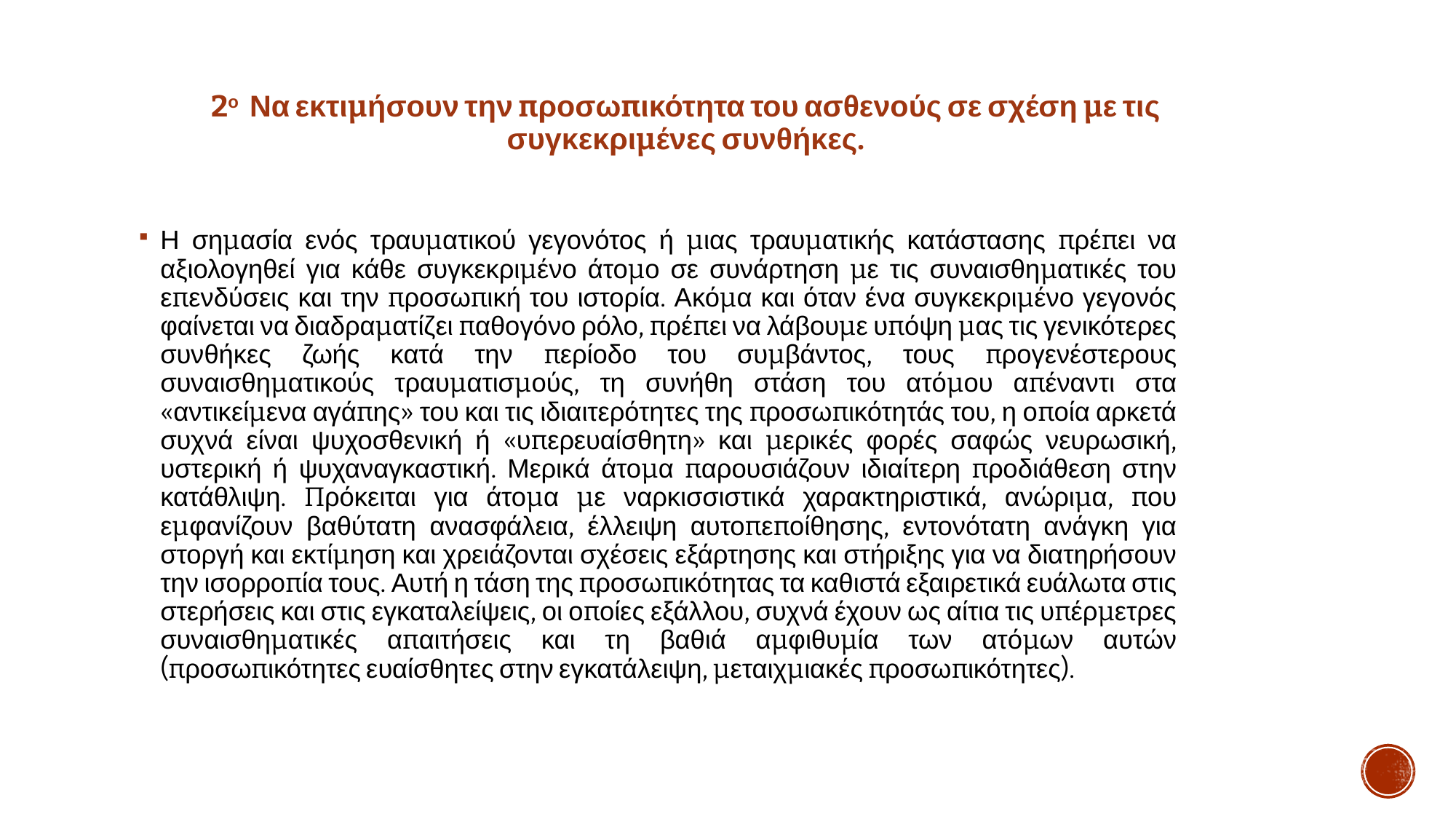

2ο  Να εκτιμήσουν την προσωπικότητα του ασθενούς σε σχέση με τις συγκεκριμένες συνθήκες.

Η σημασία ενός τραυματικού γεγονότος ή μιας τραυματικής κατάστασης πρέπει να αξιολογηθεί για κάθε συγκεκριμένο άτομο σε συνάρτηση με τις συναισθηματικές του επενδύσεις και την προσωπική του ιστορία. Ακόμα και όταν ένα συγκεκριμένο γεγονός φαίνεται να διαδραματίζει παθογόνο ρόλο, πρέπει να λάβουμε υπόψη μας τις γενικότερες συνθήκες ζωής κατά την περίοδο του συμβάντος, τους προγενέστερους συναισθηματικούς τραυματισμούς, τη συνήθη στάση του ατόμου απέναντι στα «αντικείμενα αγάπης» του και τις ιδιαιτερότητες της προσωπικότητάς του, η οποία αρκετά συχνά είναι ψυχοσθενική ή «υπερευαίσθητη» και μερικές φορές σαφώς νευρωσική, υστερική ή ψυχαναγκαστική. Μερικά άτομα παρουσιάζουν ιδιαίτερη προδιάθεση στην κατάθλιψη. Πρόκειται για άτομα με ναρκισσιστικά χαρακτηριστικά, ανώριμα, που εμφανίζουν βαθύτατη ανασφάλεια, έλλειψη αυτοπεποίθησης, εντονότατη ανάγκη για στοργή και εκτίμηση και χρειάζονται σχέσεις εξάρτησης και στήριξης για να διατηρήσουν την ισορροπία τους. Αυτή η τάση της προσωπικότητας τα καθιστά εξαιρετικά ευάλωτα στις στερήσεις και στις εγκαταλείψεις, οι οποίες εξάλλου, συχνά έχουν ως αίτια τις υπέρμετρες συναισθηματικές απαιτήσεις και τη βαθιά αμφιθυμία των ατόμων αυτών (προσωπικότητες ευαίσθητες στην εγκατάλειψη, μεταιχμιακές προσωπικότητες).